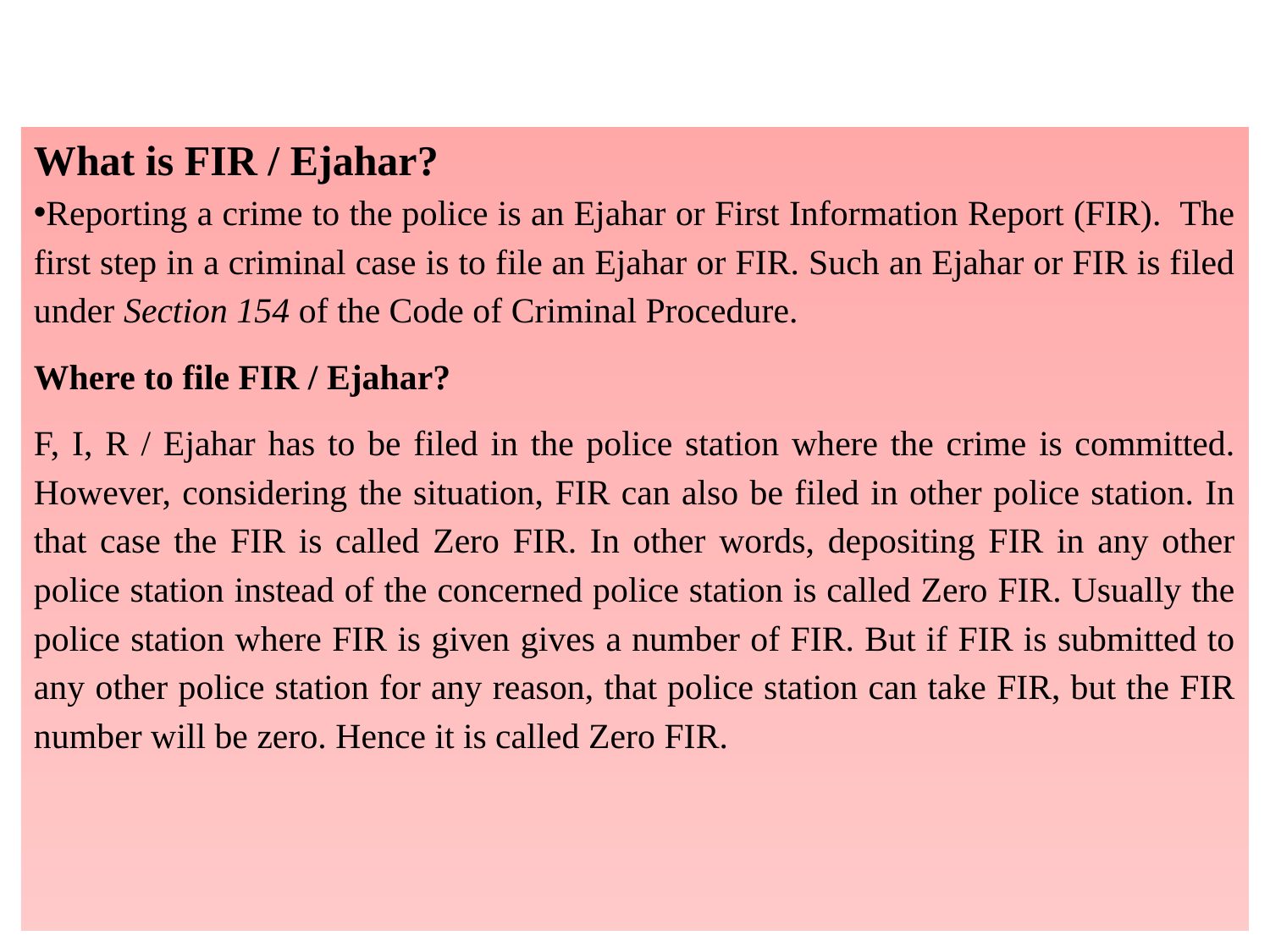

#
What is FIR / Ejahar?
Reporting a crime to the police is an Ejahar or First Information Report (FIR).  The first step in a criminal case is to file an Ejahar or FIR. Such an Ejahar or FIR is filed under Section 154 of the Code of Criminal Procedure.
Where to file FIR / Ejahar?
F, I, R / Ejahar has to be filed in the police station where the crime is committed. However, considering the situation, FIR can also be filed in other police station. In that case the FIR is called Zero FIR. In other words, depositing FIR in any other police station instead of the concerned police station is called Zero FIR. Usually the police station where FIR is given gives a number of FIR. But if FIR is submitted to any other police station for any reason, that police station can take FIR, but the FIR number will be zero. Hence it is called Zero FIR.